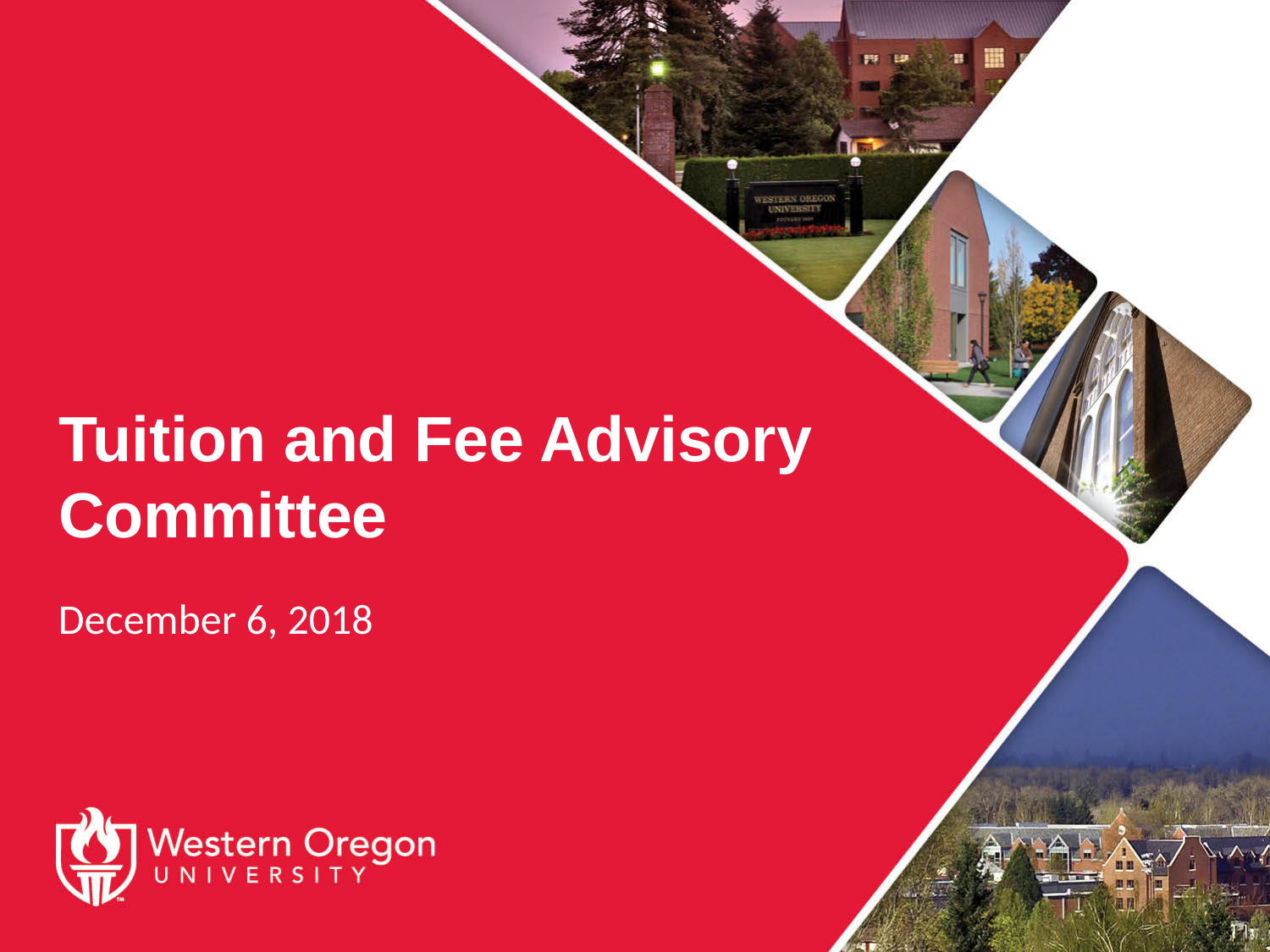

# Tuition and Fee Advisory Committee
December 6, 2018